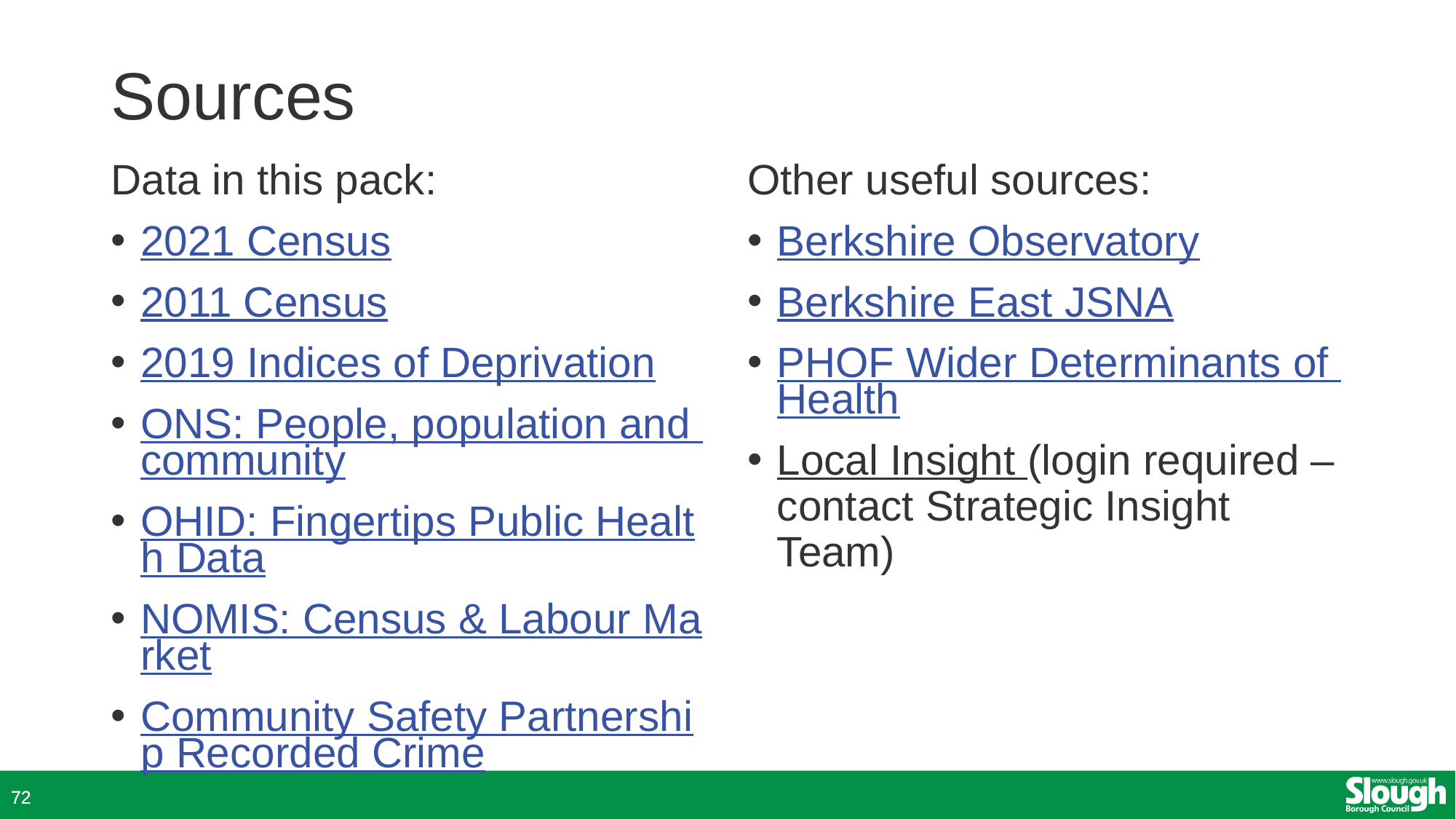

# Sources
Data in this pack:
2021 Census
2011 Census
2019 Indices of Deprivation
ONS: People, population and community
OHID: Fingertips Public Health Data
NOMIS: Census & Labour Market
Community Safety Partnership Recorded Crime

Other useful sources:
Berkshire Observatory
Berkshire East JSNA
PHOF Wider Determinants of Health
Local Insight (login required – contact Strategic Insight Team)

72